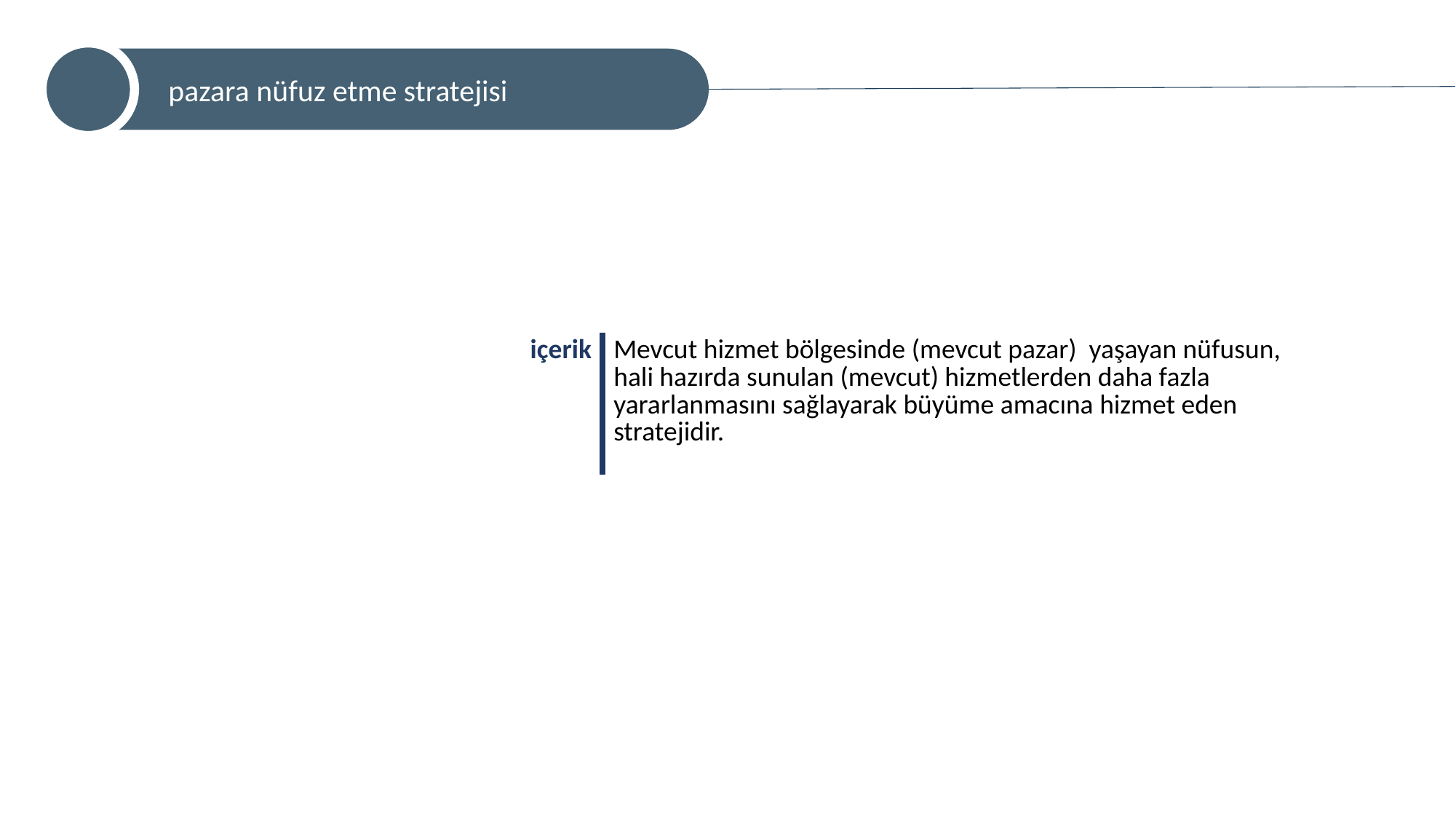

pazara nüfuz etme stratejisi
| içerik | Mevcut hizmet bölgesinde (mevcut pazar) yaşayan nüfusun, hali hazırda sunulan (mevcut) hizmetlerden daha fazla yararlanmasını sağlayarak büyüme amacına hizmet eden stratejidir. |
| --- | --- |
misyon
|  |
| --- |